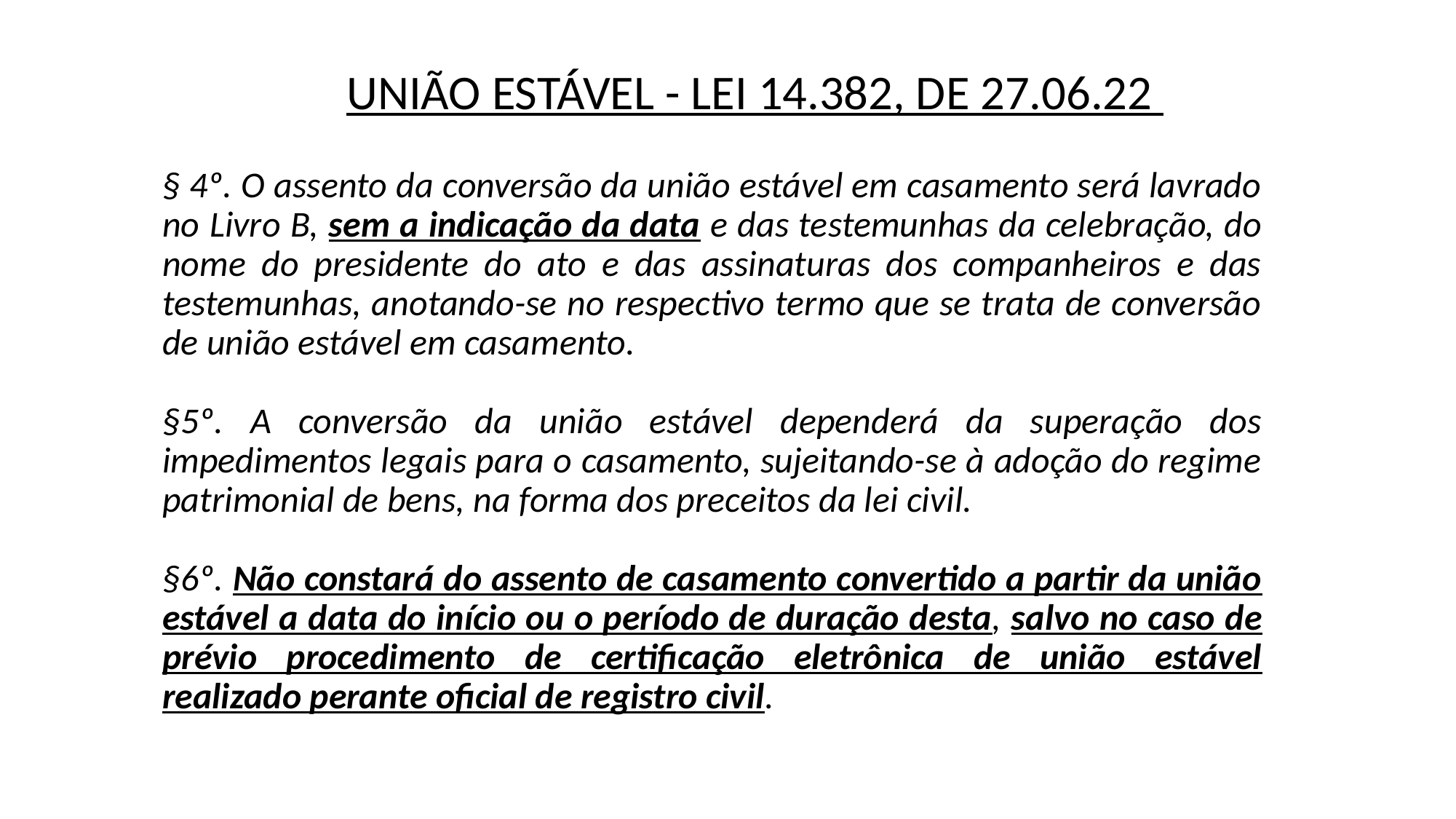

# UNIÃO ESTÁVEL - LEI 14.382, DE 27.06.22
§ 4º. O assento da conversão da união estável em casamento será lavrado no Livro B, sem a indicação da data e das testemunhas da celebração, do nome do presidente do ato e das assinaturas dos companheiros e das testemunhas, anotando-se no respectivo termo que se trata de conversão de união estável em casamento.

§5º. A conversão da união estável dependerá da superação dos impedimentos legais para o casamento, sujeitando-se à adoção do regime patrimonial de bens, na forma dos preceitos da lei civil.

§6º. Não constará do assento de casamento convertido a partir da união estável a data do início ou o período de duração desta, salvo no caso de prévio procedimento de certificação eletrônica de união estável realizado perante oficial de registro civil.